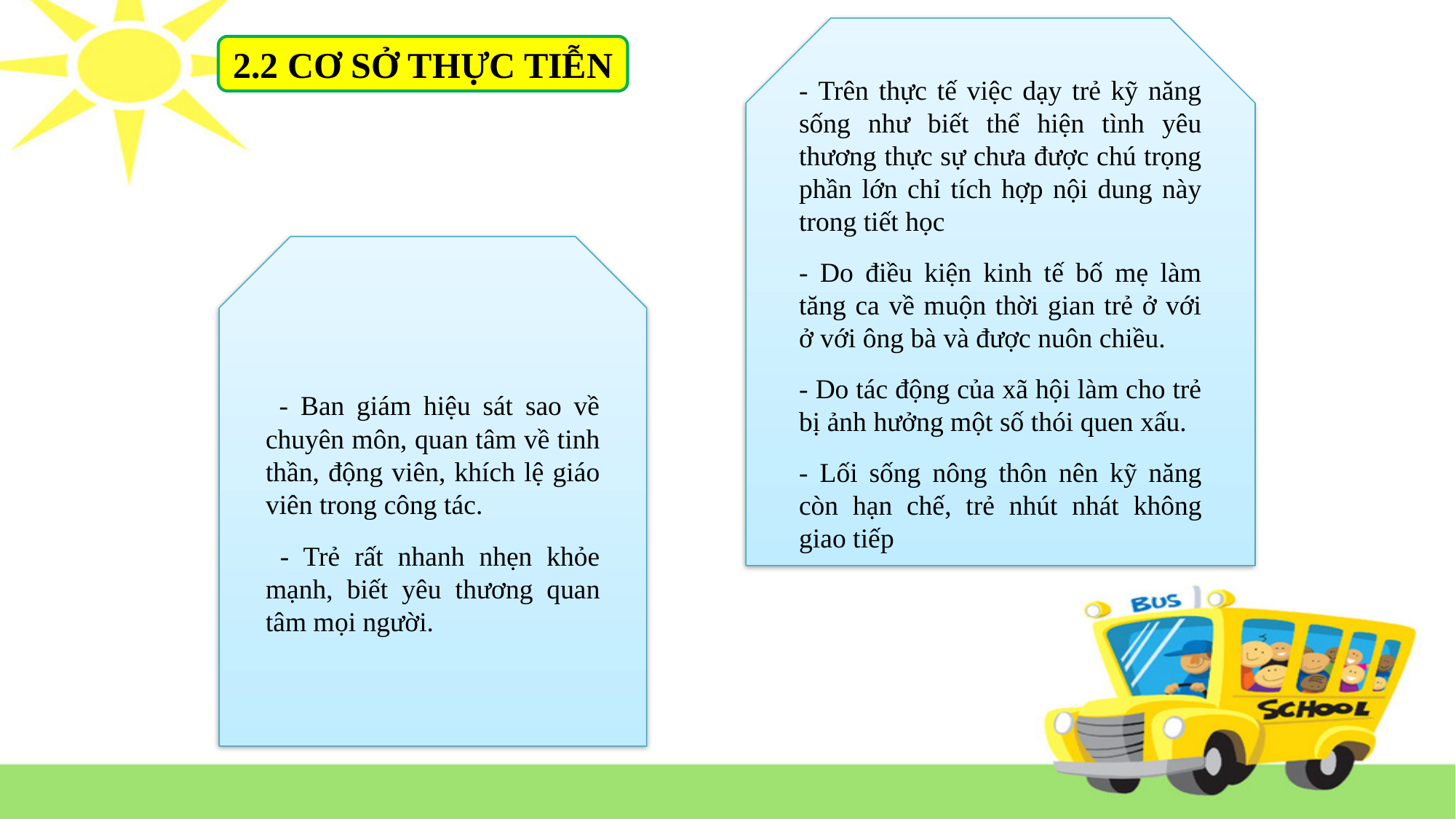

- Trên thực tế việc dạy trẻ kỹ năng sống như biết thể hiện tình yêu thương thực sự chưa được chú trọng phần lớn chỉ tích hợp nội dung này trong tiết học
- Do điều kiện kinh tế bố mẹ làm tăng ca về muộn thời gian trẻ ở với ở với ông bà và được nuôn chiều.
- Do tác động của xã hội làm cho trẻ bị ảnh hưởng một số thói quen xấu.
- Lối sống nông thôn nên kỹ năng còn hạn chế, trẻ nhút nhát không giao tiếp
2.2 CƠ SỞ THỰC TIỄN
 - Ban giám hiệu sát sao về chuyên môn, quan tâm về tinh thần, động viên, khích lệ giáo viên trong công tác.
 - Trẻ rất nhanh nhẹn khỏe mạnh, biết yêu thương quan tâm mọi người.